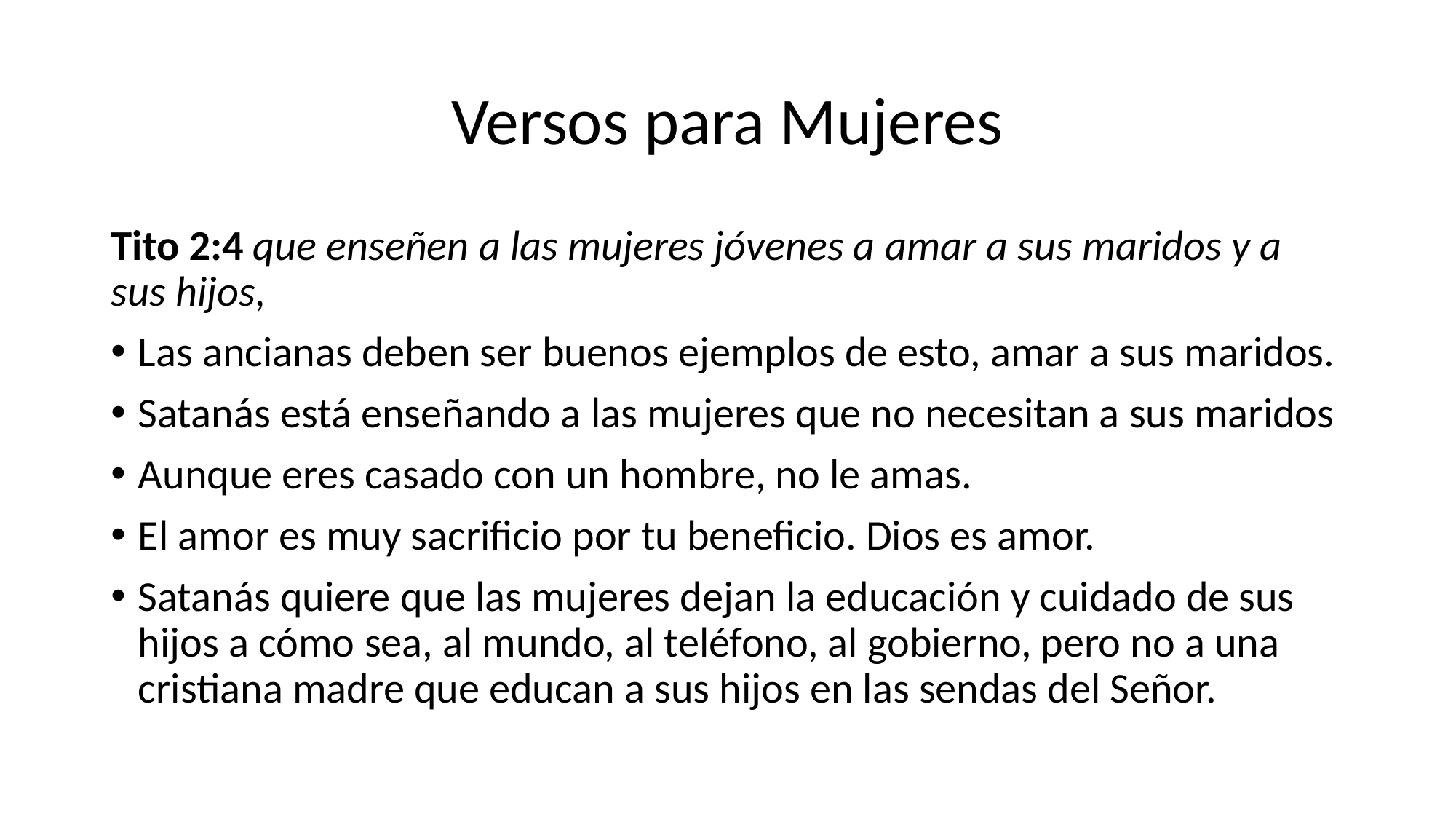

# Versos para Mujeres
Tito 2:4 que enseñen a las mujeres jóvenes a amar a sus maridos y a sus hijos,
Las ancianas deben ser buenos ejemplos de esto, amar a sus maridos.
Satanás está enseñando a las mujeres que no necesitan a sus maridos
Aunque eres casado con un hombre, no le amas.
El amor es muy sacrificio por tu beneficio. Dios es amor.
Satanás quiere que las mujeres dejan la educación y cuidado de sus hijos a cómo sea, al mundo, al teléfono, al gobierno, pero no a una cristiana madre que educan a sus hijos en las sendas del Señor.